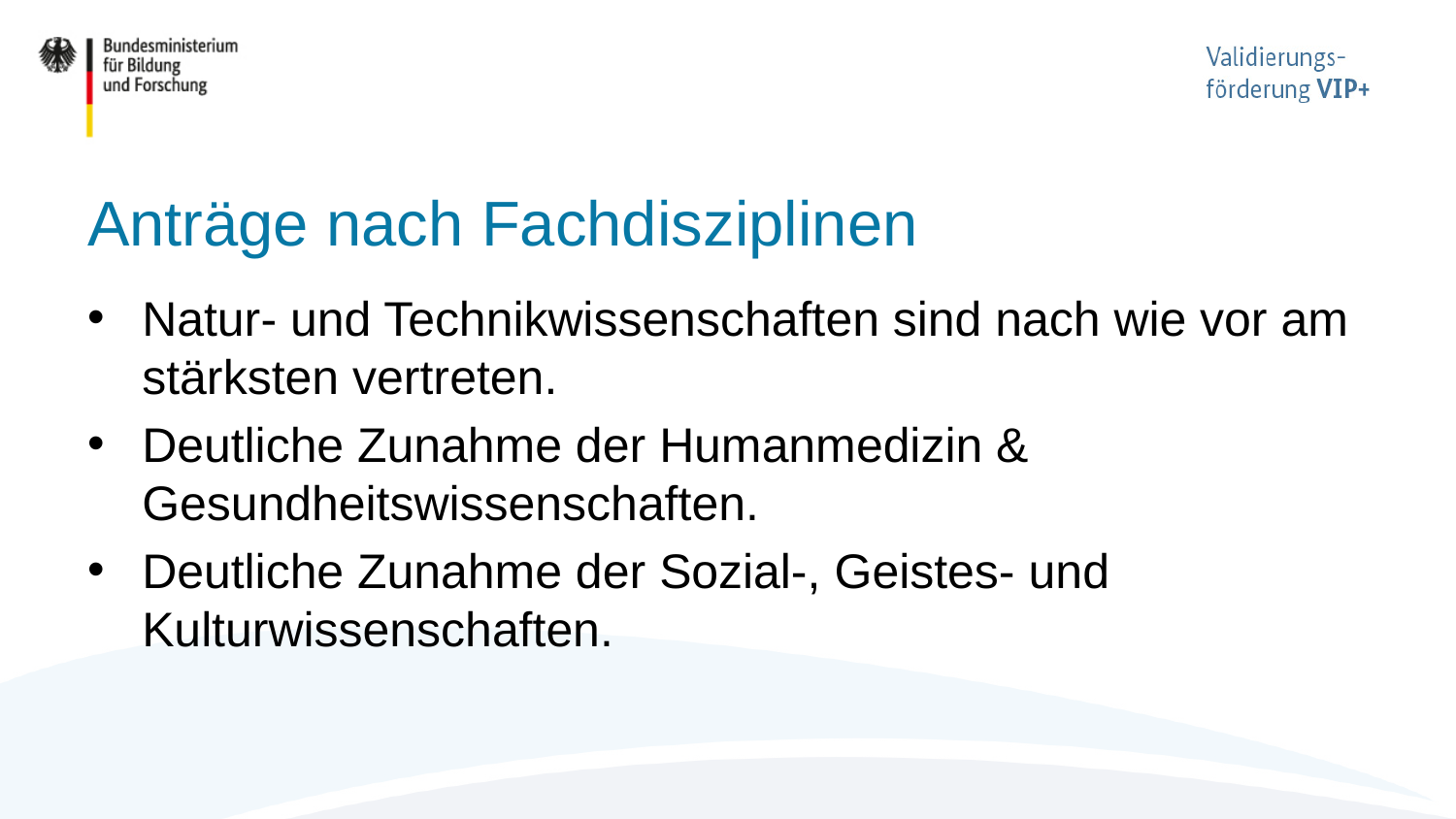

# Anträge nach Fachdisziplinen
Natur- und Technikwissenschaften sind nach wie vor am stärksten vertreten.
Deutliche Zunahme der Humanmedizin & Gesundheitswissenschaften.
Deutliche Zunahme der Sozial-, Geistes- und Kulturwissenschaften.